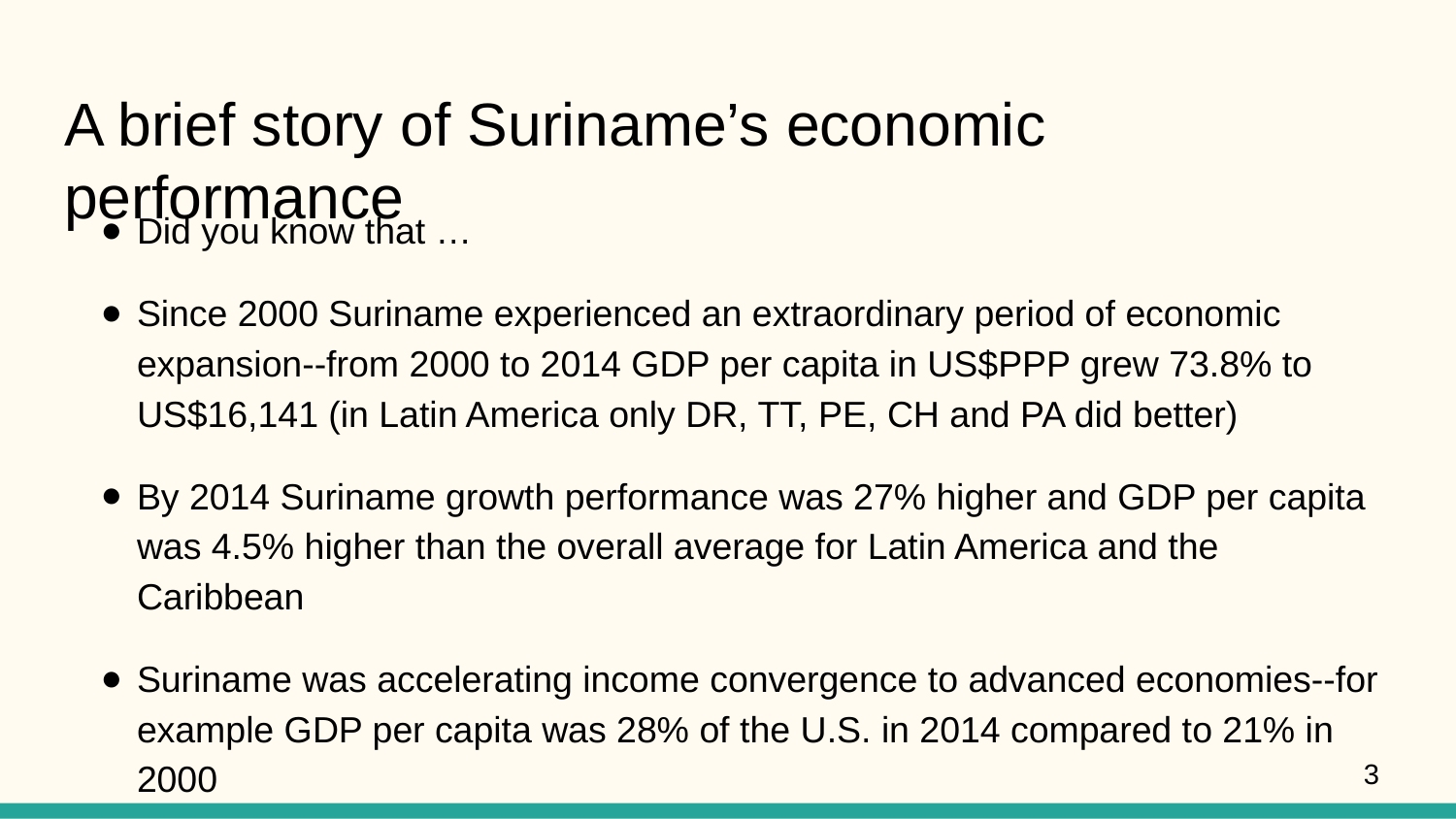

# A brief story of Suriname’s economic performance
Did you know that …
Since 2000 Suriname experienced an extraordinary period of economic expansion--from 2000 to 2014 GDP per capita in US$PPP grew 73.8% to US$16,141 (in Latin America only DR, TT, PE, CH and PA did better)
By 2014 Suriname growth performance was 27% higher and GDP per capita was 4.5% higher than the overall average for Latin America and the Caribbean
Suriname was accelerating income convergence to advanced economies--for example GDP per capita was 28% of the U.S. in 2014 compared to 21% in 2000
3